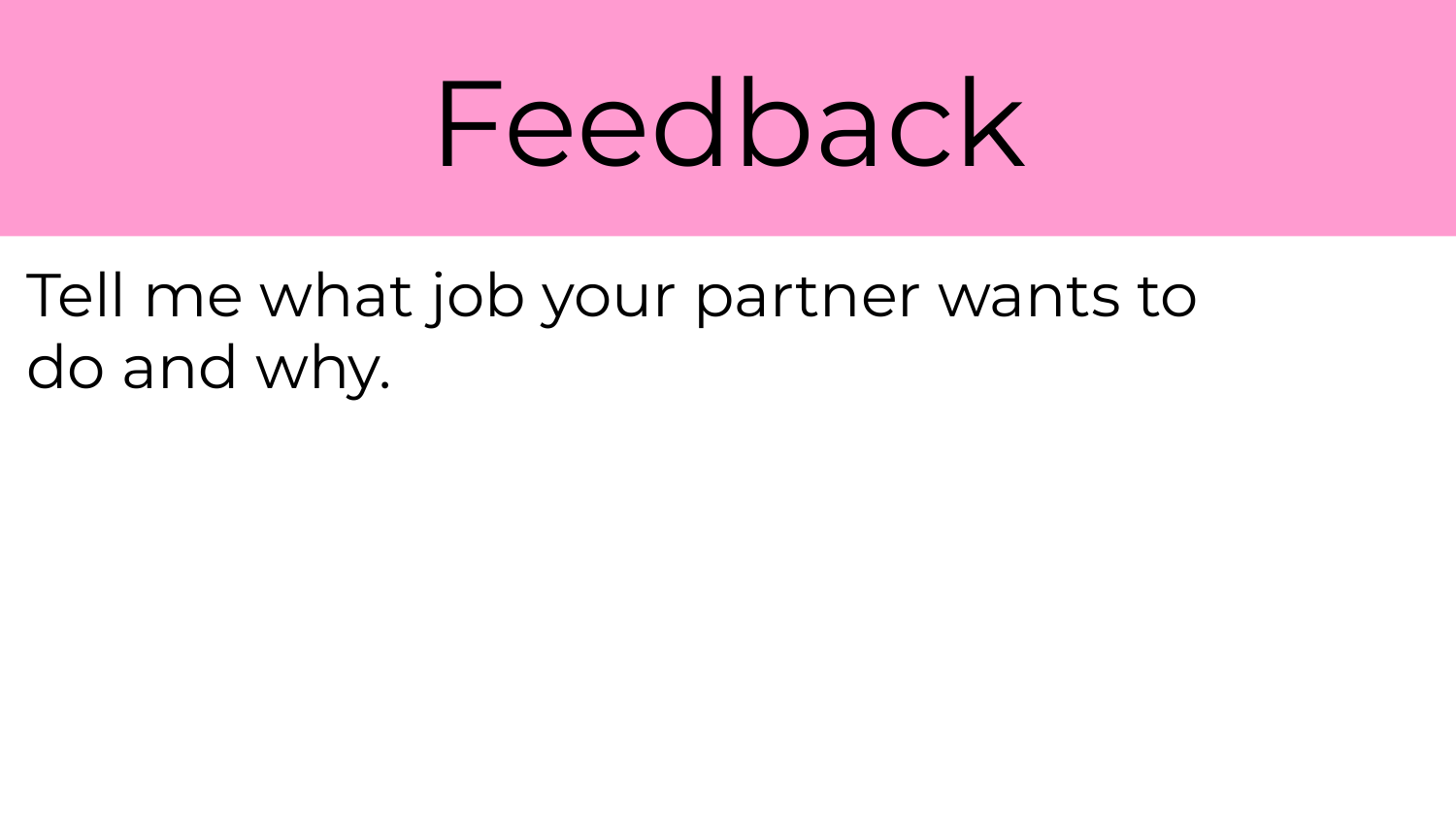

Feedback
Tell me what job your partner wants to do and why.